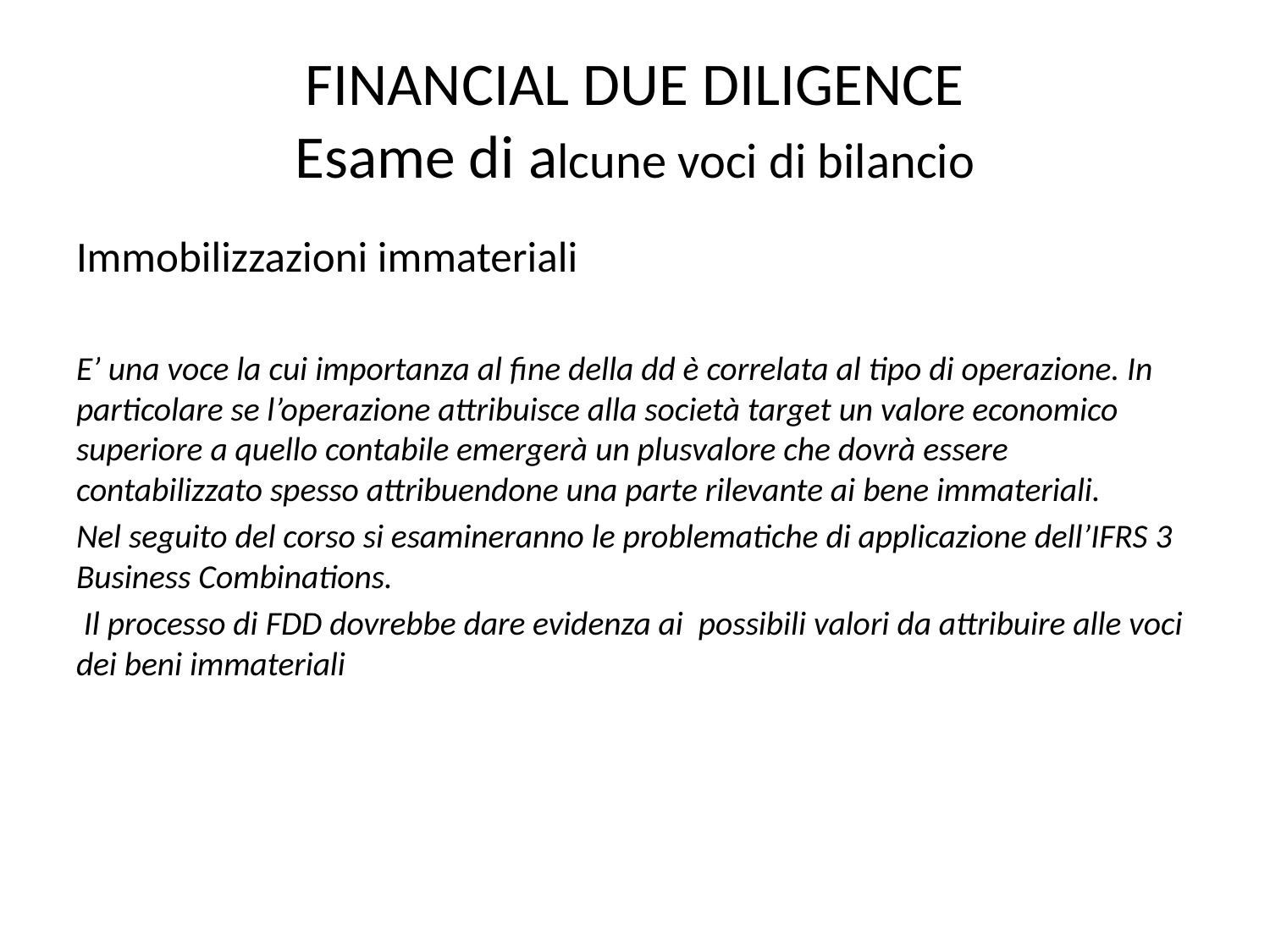

# FINANCIAL DUE DILIGENCE Esame di alcune voci di bilancio
Immobilizzazioni immateriali

E’ una voce la cui importanza al fine della dd è correlata al tipo di operazione. In particolare se l’operazione attribuisce alla società target un valore economico superiore a quello contabile emergerà un plusvalore che dovrà essere contabilizzato spesso attribuendone una parte rilevante ai bene immateriali.
Nel seguito del corso si esamineranno le problematiche di applicazione dell’IFRS 3 Business Combinations.
 Il processo di FDD dovrebbe dare evidenza ai  possibili valori da attribuire alle voci dei beni immateriali